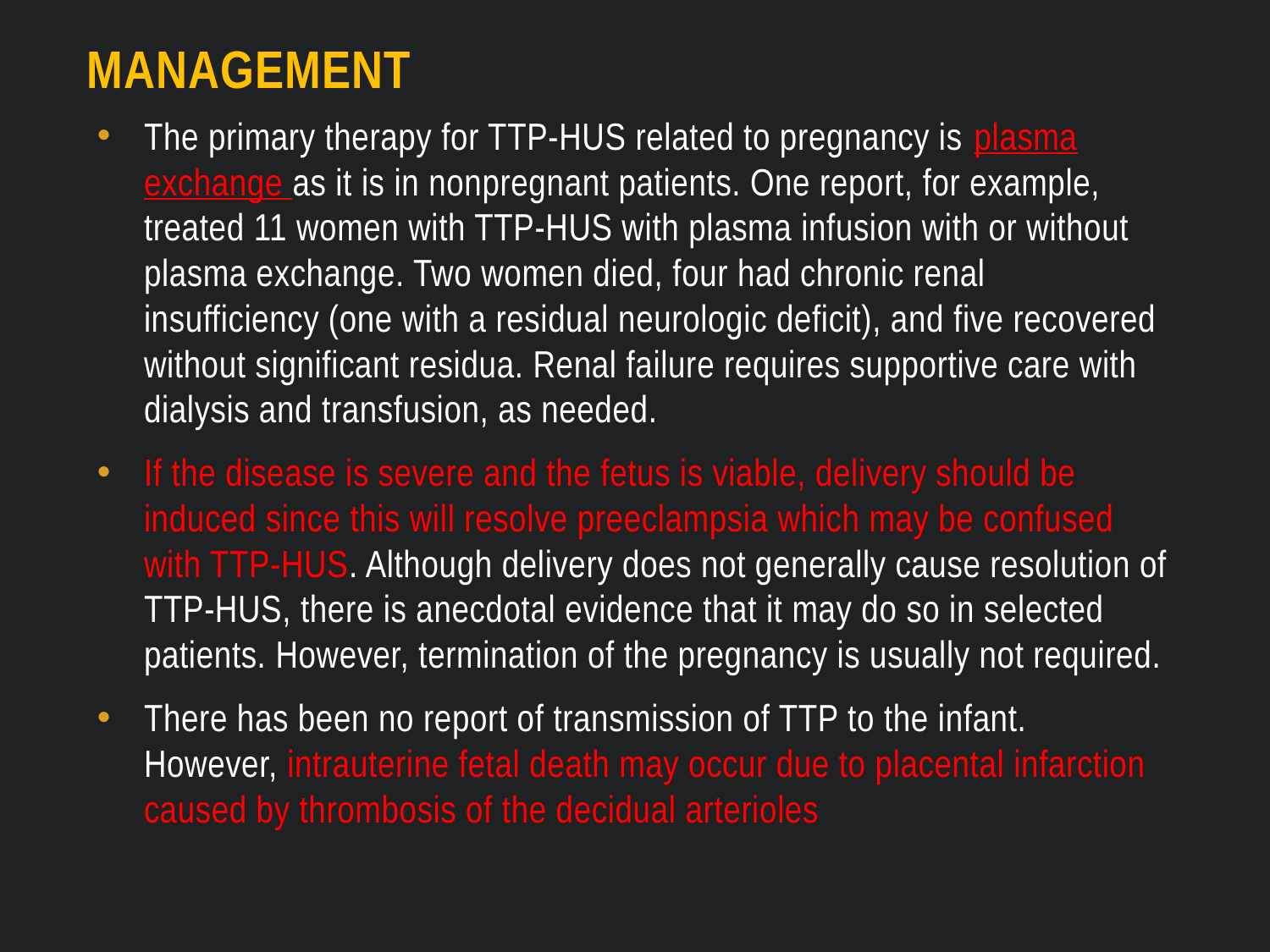

# Management
The primary therapy for TTP-HUS related to pregnancy is plasma exchange as it is in nonpregnant patients. One report, for example, treated 11 women with TTP-HUS with plasma infusion with or without plasma exchange. Two women died, four had chronic renal insufficiency (one with a residual neurologic deficit), and five recovered without significant residua. Renal failure requires supportive care with dialysis and transfusion, as needed.
If the disease is severe and the fetus is viable, delivery should be induced since this will resolve preeclampsia which may be confused with TTP-HUS. Although delivery does not generally cause resolution of TTP-HUS, there is anecdotal evidence that it may do so in selected patients. However, termination of the pregnancy is usually not required.
There has been no report of transmission of TTP to the infant. However, intrauterine fetal death may occur due to placental infarction caused by thrombosis of the decidual arterioles